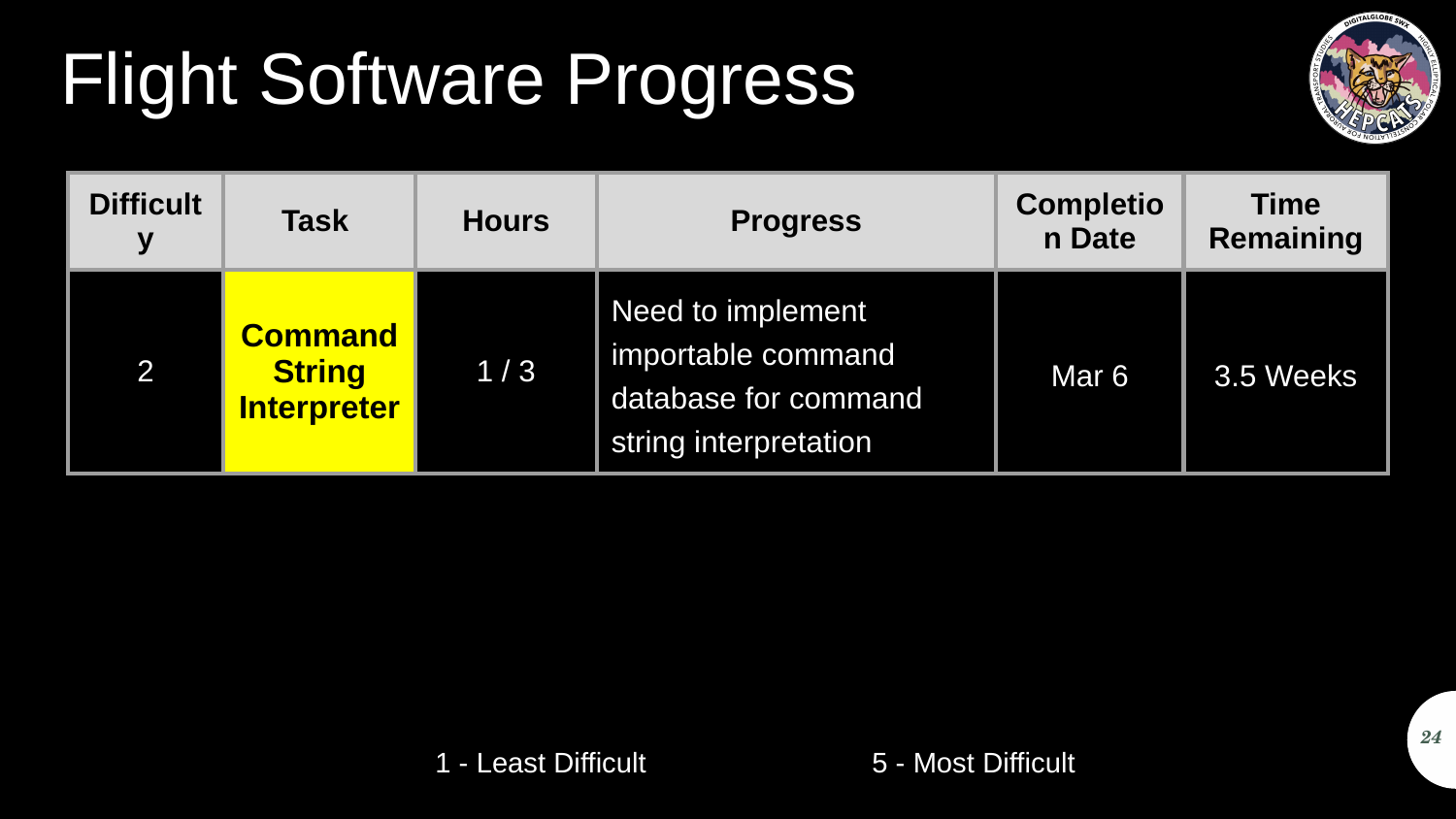

# Flight Software Progress
| Difficulty | Task | Hours | Progress | Completion Date | Time Remaining |
| --- | --- | --- | --- | --- | --- |
| 2 | Command String Interpreter | 1 / 3 | Need to implement importable command database for command string interpretation | Mar 6 | 3.5 Weeks |
24
1 - Least Difficult		5 - Most Difficult